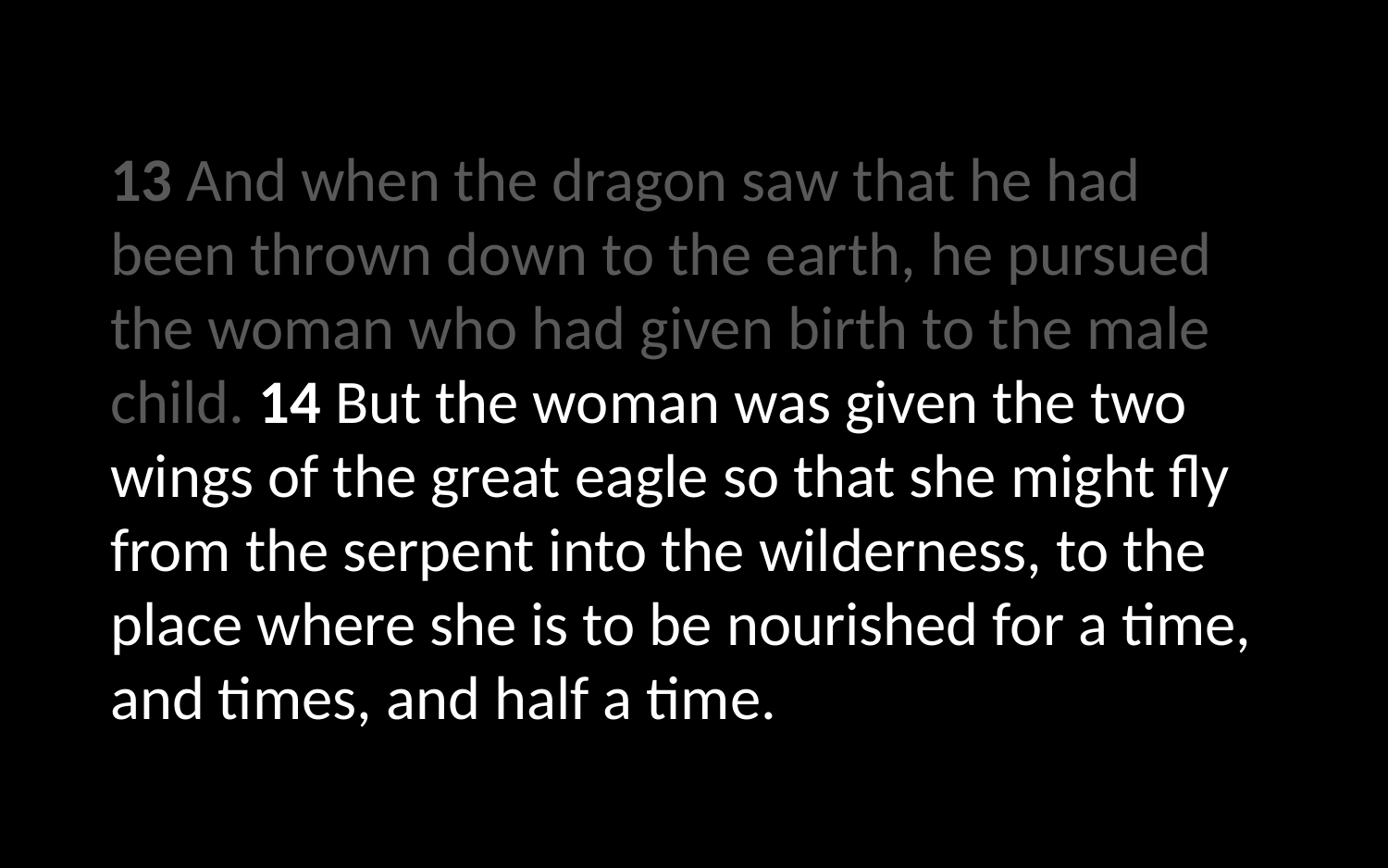

13 And when the dragon saw that he had been thrown down to the earth, he pursued the woman who had given birth to the male child. 14 But the woman was given the two wings of the great eagle so that she might fly from the serpent into the wilderness, to the place where she is to be nourished for a time, and times, and half a time.